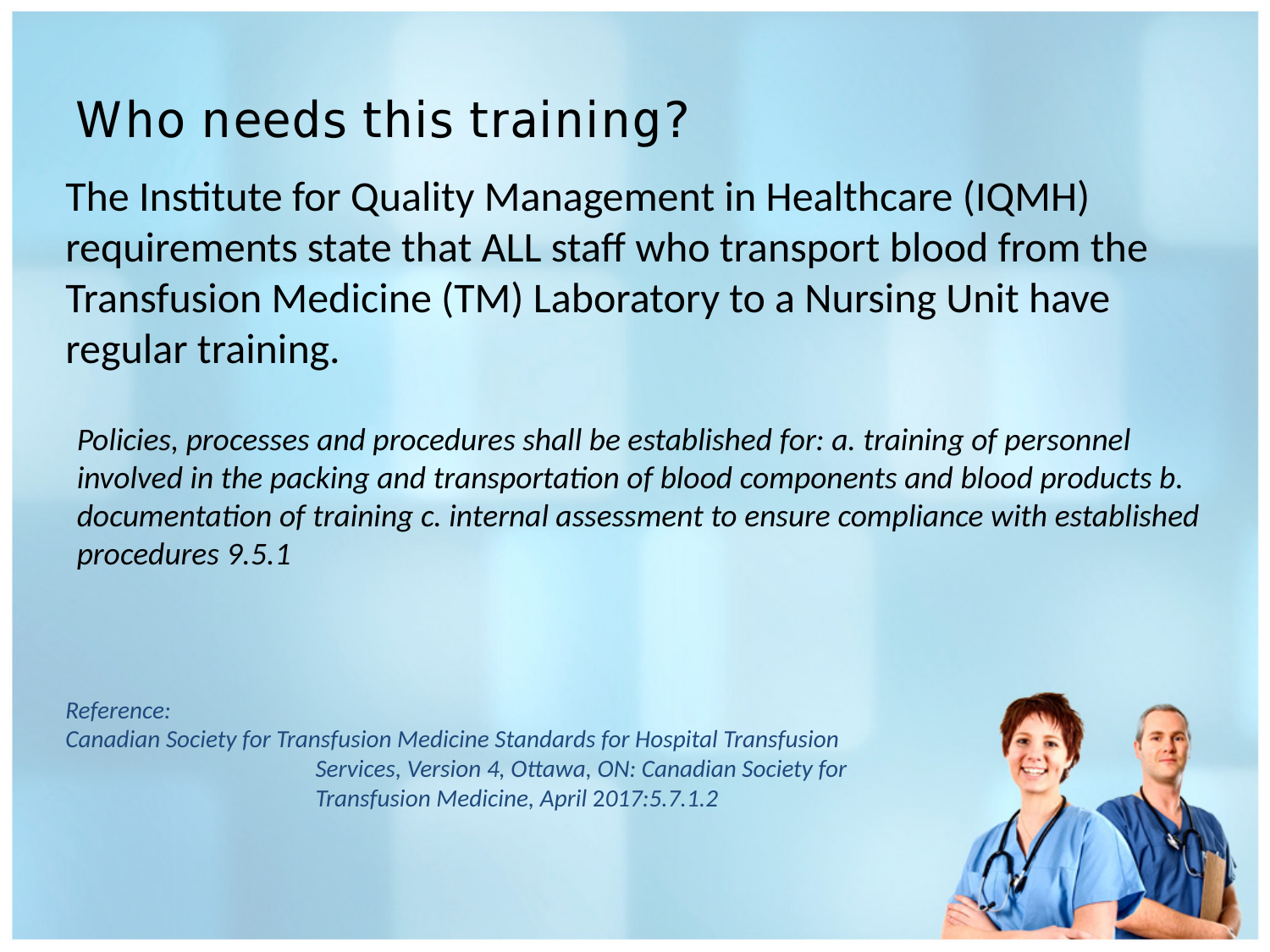

# Who needs this training?
The Institute for Quality Management in Healthcare (IQMH) requirements state that ALL staff who transport blood from the Transfusion Medicine (TM) Laboratory to a Nursing Unit have regular training.

Policies, processes and procedures shall be established for: a. training of personnel involved in the packing and transportation of blood components and blood products b. documentation of training c. internal assessment to ensure compliance with established procedures 9.5.1
Reference:
Canadian Society for Transfusion Medicine Standards for Hospital Transfusion Services, Version 4, Ottawa, ON: Canadian Society for Transfusion Medicine, April 2017:5.7.1.2